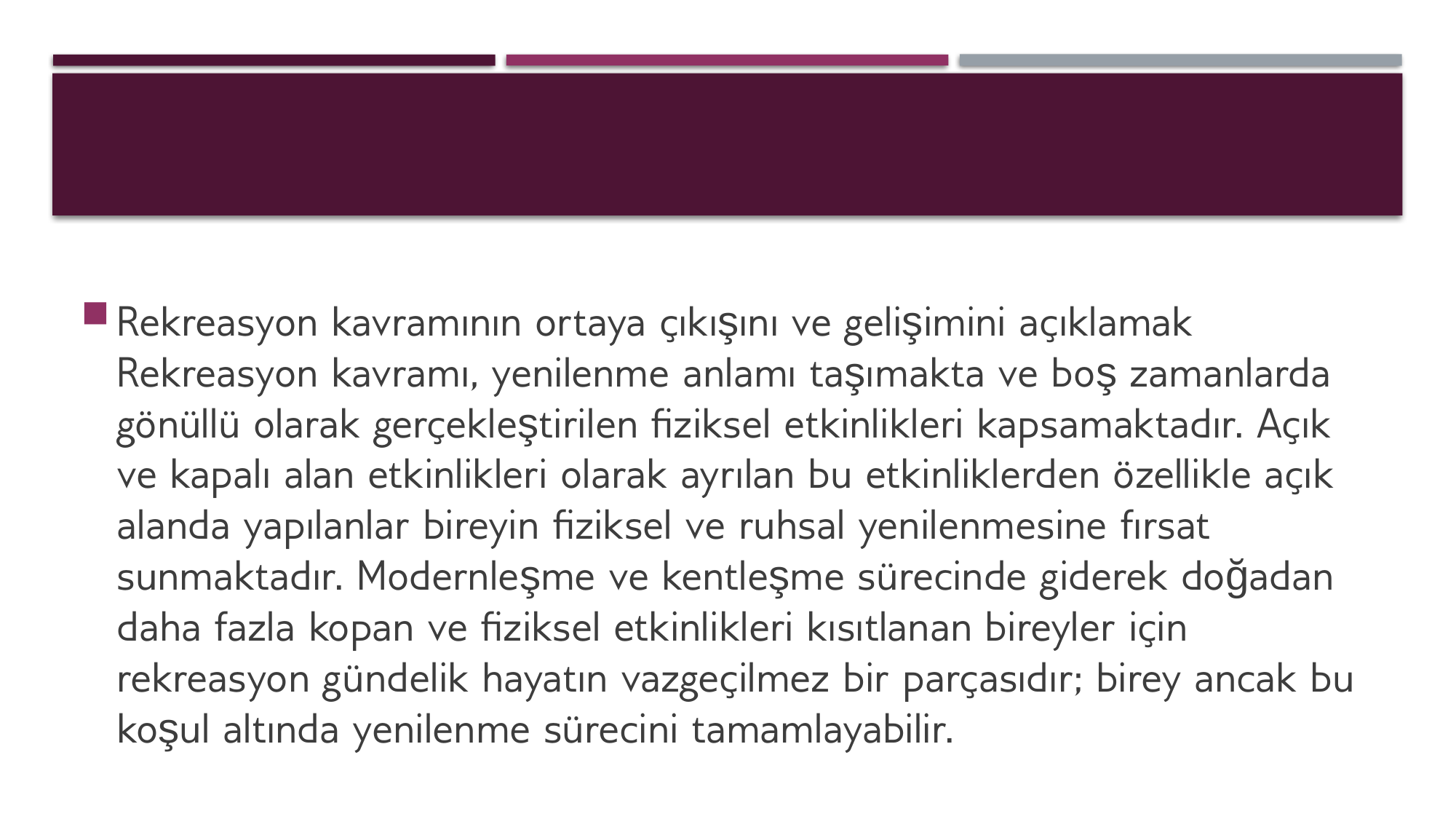

Rekreasyon kavramının ortaya çıkışını ve gelişimini açıklamak Rekreasyon kavramı, yenilenme anlamı taşımakta ve boş zamanlarda gönüllü olarak gerçekleştirilen fiziksel etkinlikleri kapsamaktadır. Açık ve kapalı alan etkinlikleri olarak ayrılan bu etkinliklerden özellikle açık alanda yapılanlar bireyin fiziksel ve ruhsal yenilenmesine fırsat sunmaktadır. Modernleşme ve kentleşme sürecinde giderek doğadan daha fazla kopan ve fiziksel etkinlikleri kısıtlanan bireyler için rekreasyon gündelik hayatın vazgeçilmez bir parçasıdır; birey ancak bu koşul altında yenilenme sürecini tamamlayabilir.